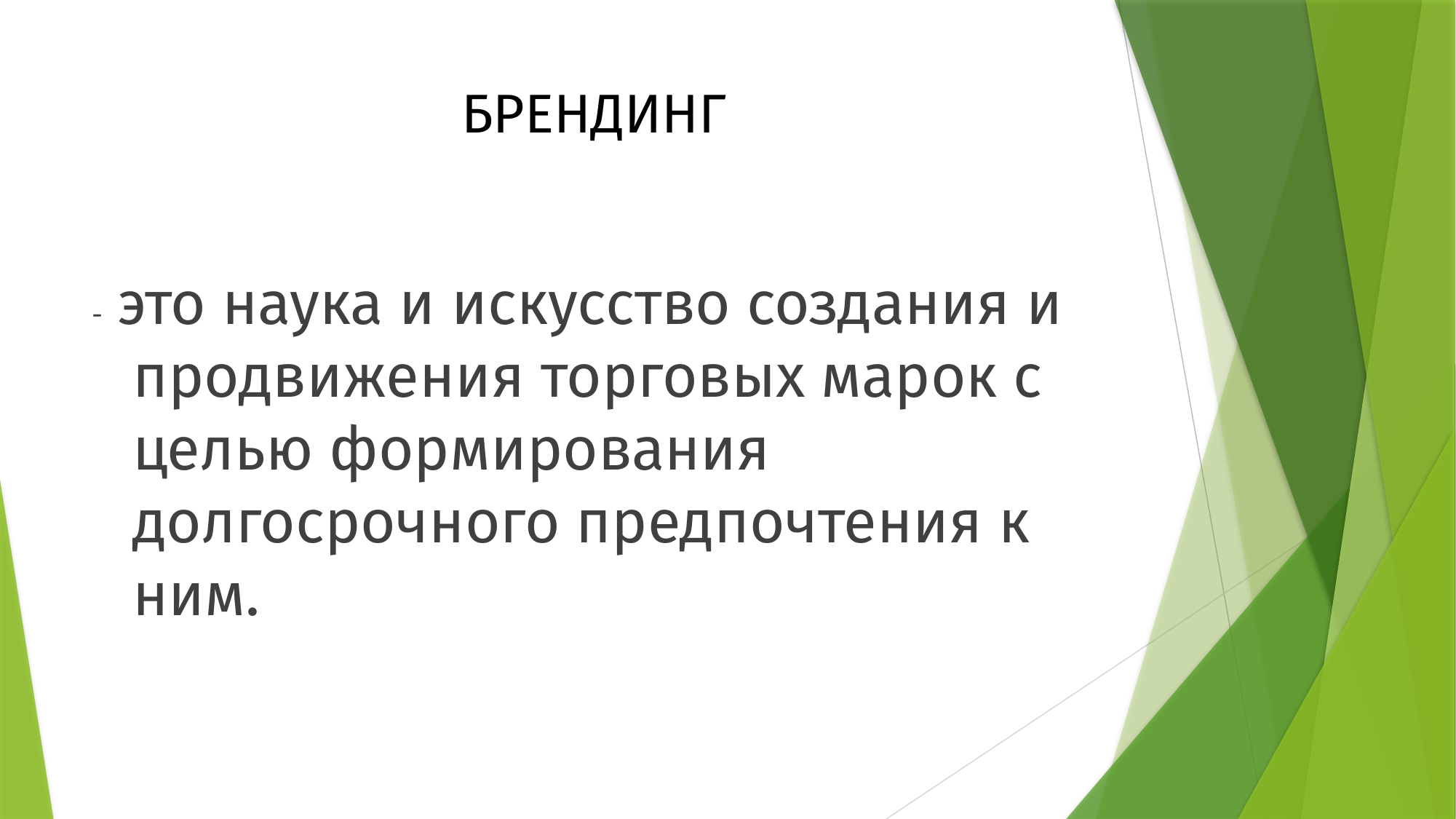

# БРЕНДИНГ
-  это наука и искусство создания и продвижения торговых марок с целью формирования долгосрочного предпочтения к ним.